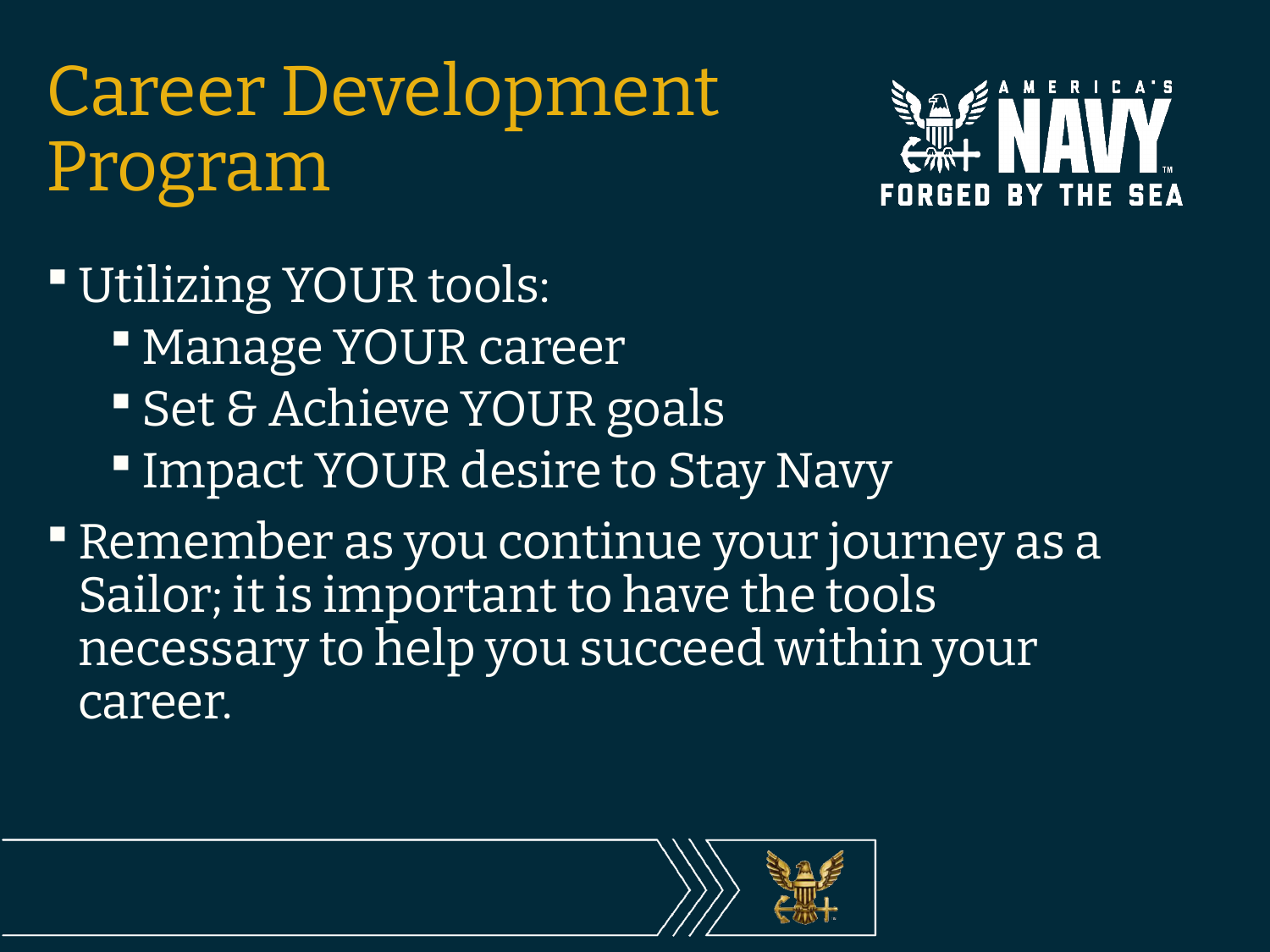

# Career Development Program
Utilizing YOUR tools:
Manage YOUR career
Set & Achieve YOUR goals
Impact YOUR desire to Stay Navy
Remember as you continue your journey as a Sailor; it is important to have the tools necessary to help you succeed within your career.